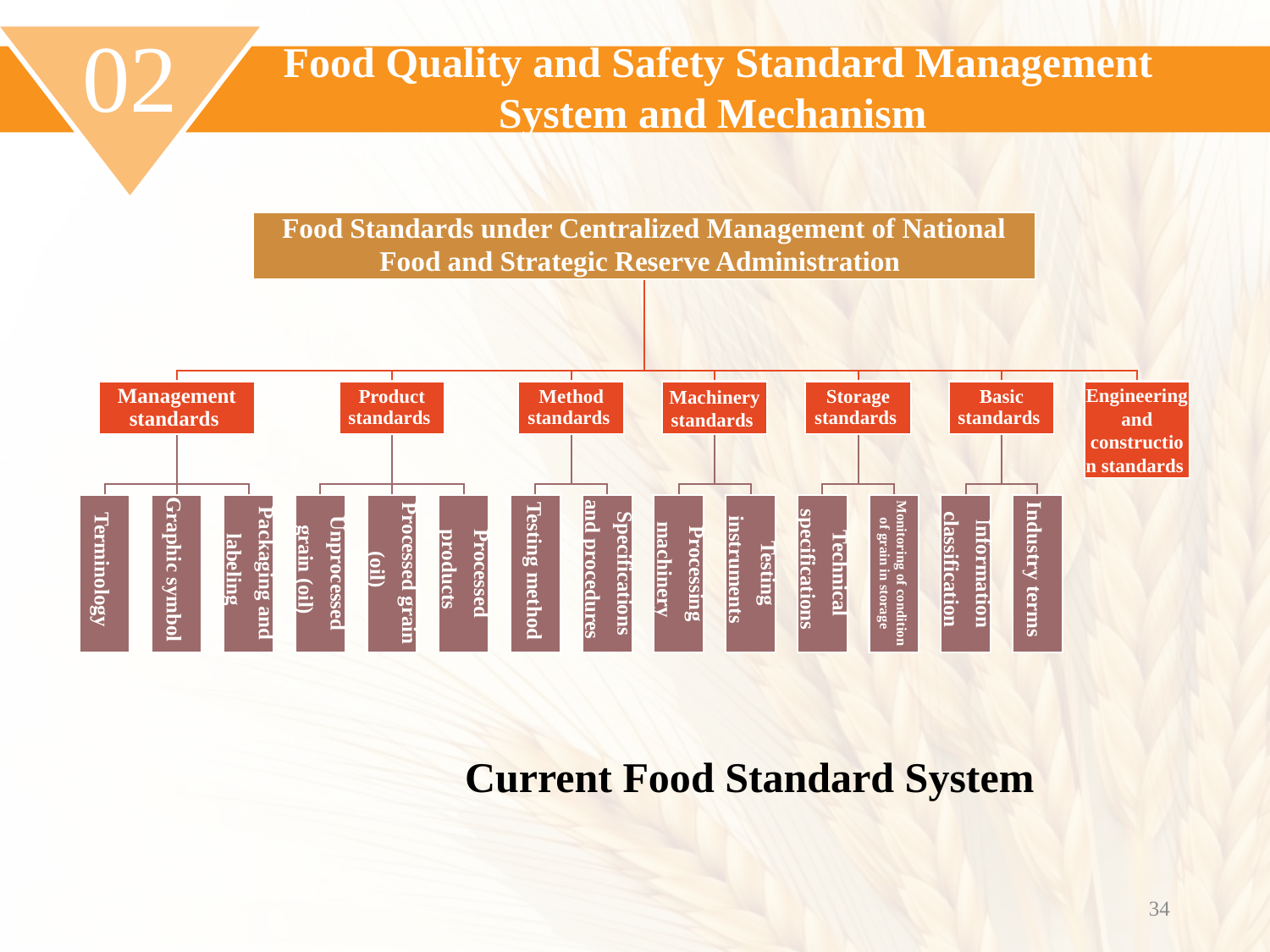

02
Food Quality and Safety Standard Management System and Mechanism

Food Standards under Centralized Management of National Food and Strategic Reserve Administration
Management standards
Terminology
Graphic symbol
Packaging and labeling
Product standards
Unprocessed grain (oil)
Processed grain (oil)
Processed products
Method standards
Testing method
Specifications and procedures
Machinery standards
Processing machinery
Testing instruments
Storage standards
Technical specifications
Monitoring of condition of grain in storage
Basic standards
Information classification
Industry terms
Engineering and construction standards
Current Food Standard System
34